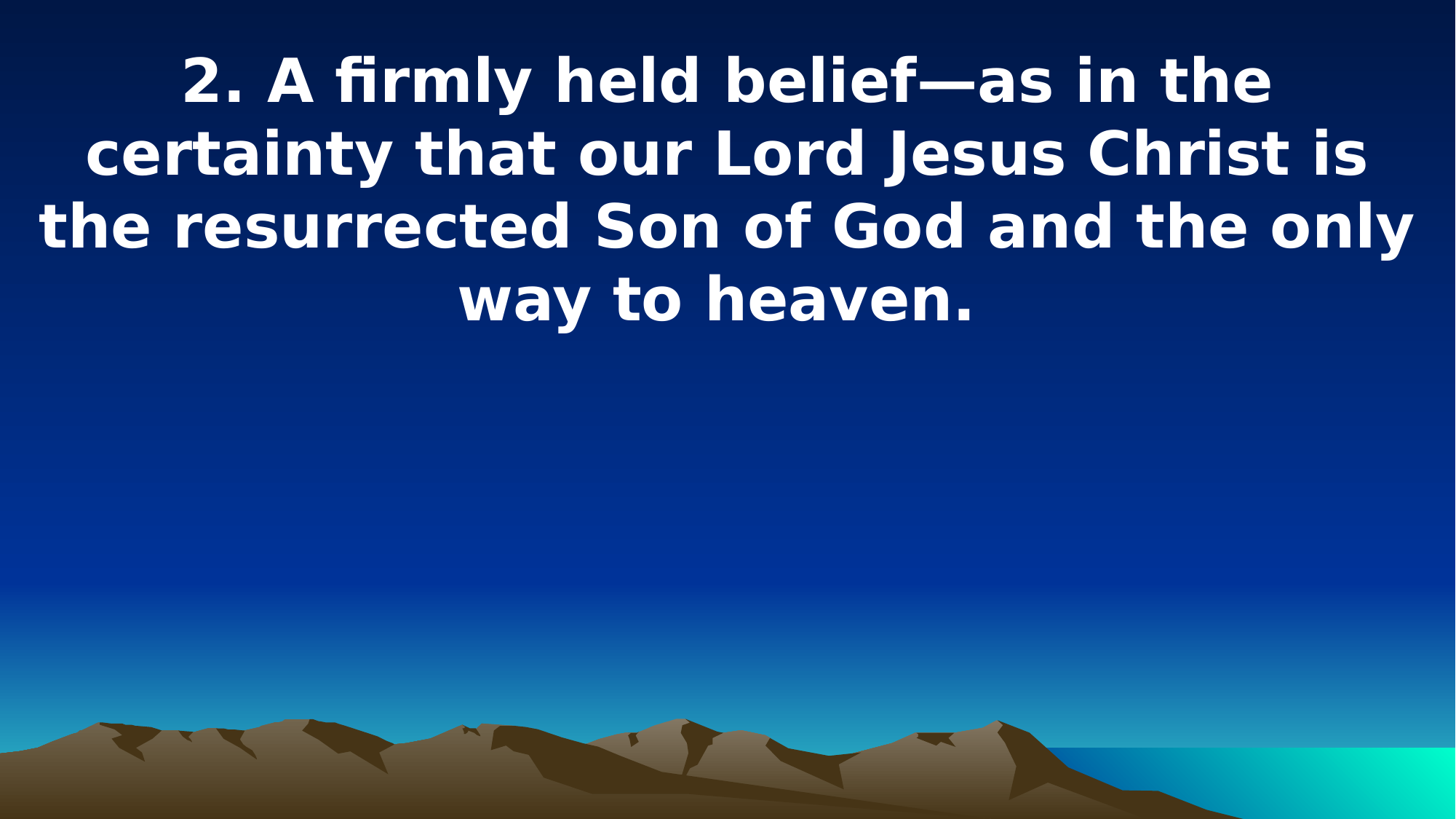

2. A firmly held belief—as in the certainty that our Lord Jesus Christ is the resurrected Son of God and the only way to heaven.